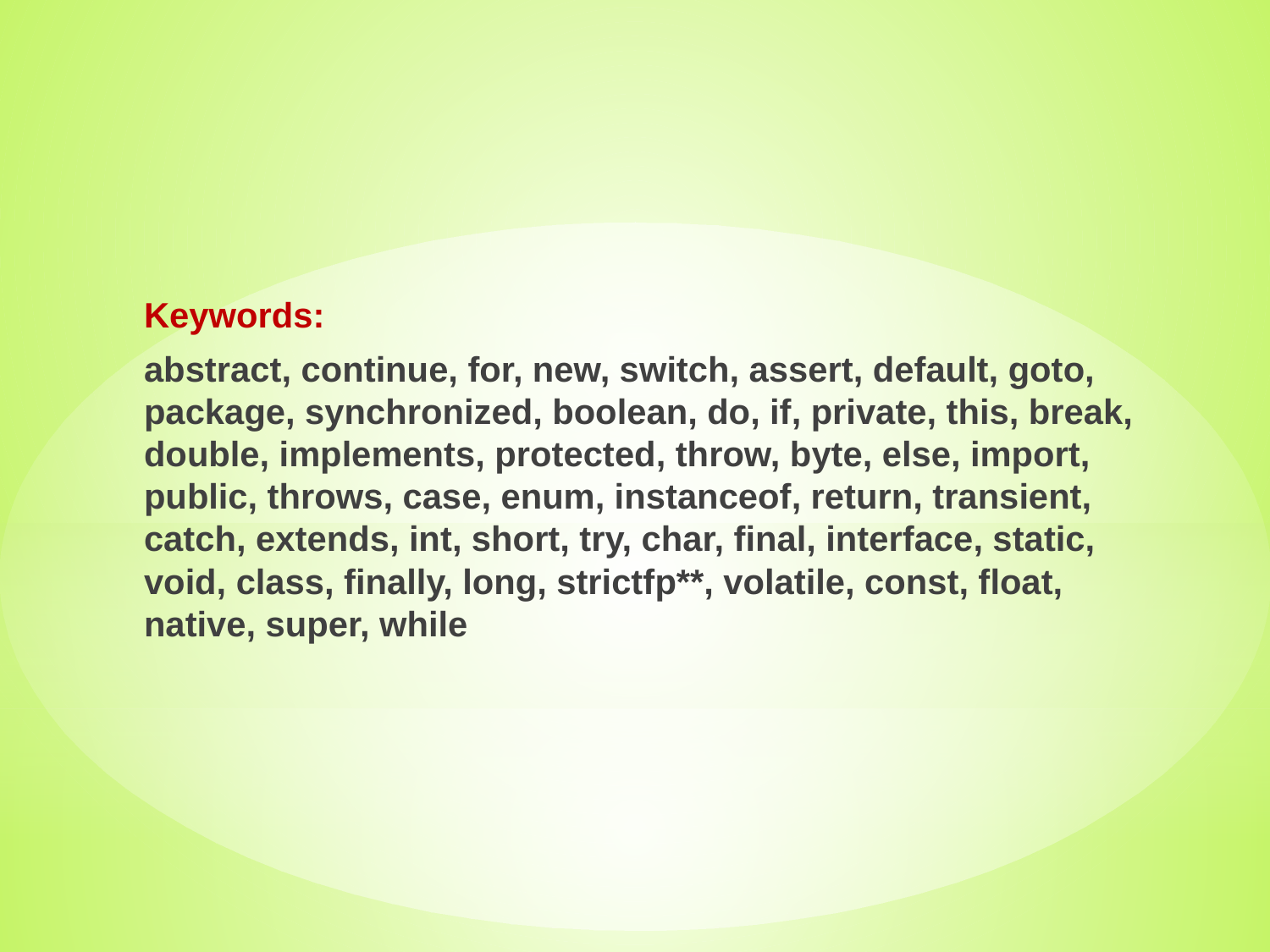

Keywords:
abstract, continue, for, new, switch, assert, default, goto, package, synchronized, boolean, do, if, private, this, break, double, implements, protected, throw, byte, else, import, public, throws, case, enum, instanceof, return, transient, catch, extends, int, short, try, char, final, interface, static, void, class, finally, long, strictfp**, volatile, const, float, native, super, while